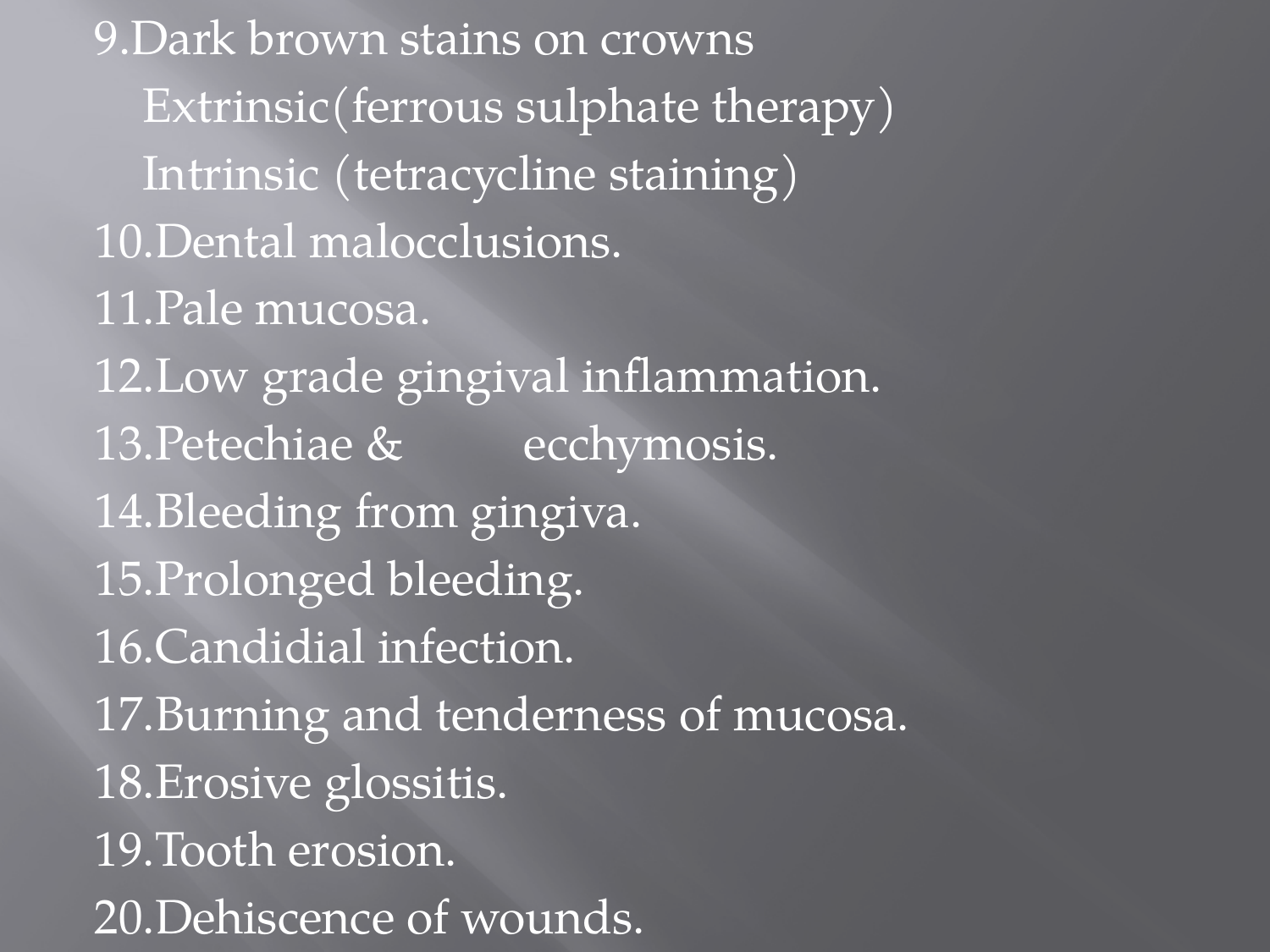

9.Dark brown stains on crowns
    Extrinsic(ferrous sulphate therapy)
    Intrinsic (tetracycline staining)
10.Dental malocclusions.
11.Pale mucosa.
12.Low grade gingival inflammation.
13.Petechiae & 	ecchymosis.
14.Bleeding from gingiva.
15.Prolonged bleeding.
16.Candidial infection.
17.Burning and tenderness of mucosa.
18.Erosive glossitis.
19.Tooth erosion.
20.Dehiscence of wounds.